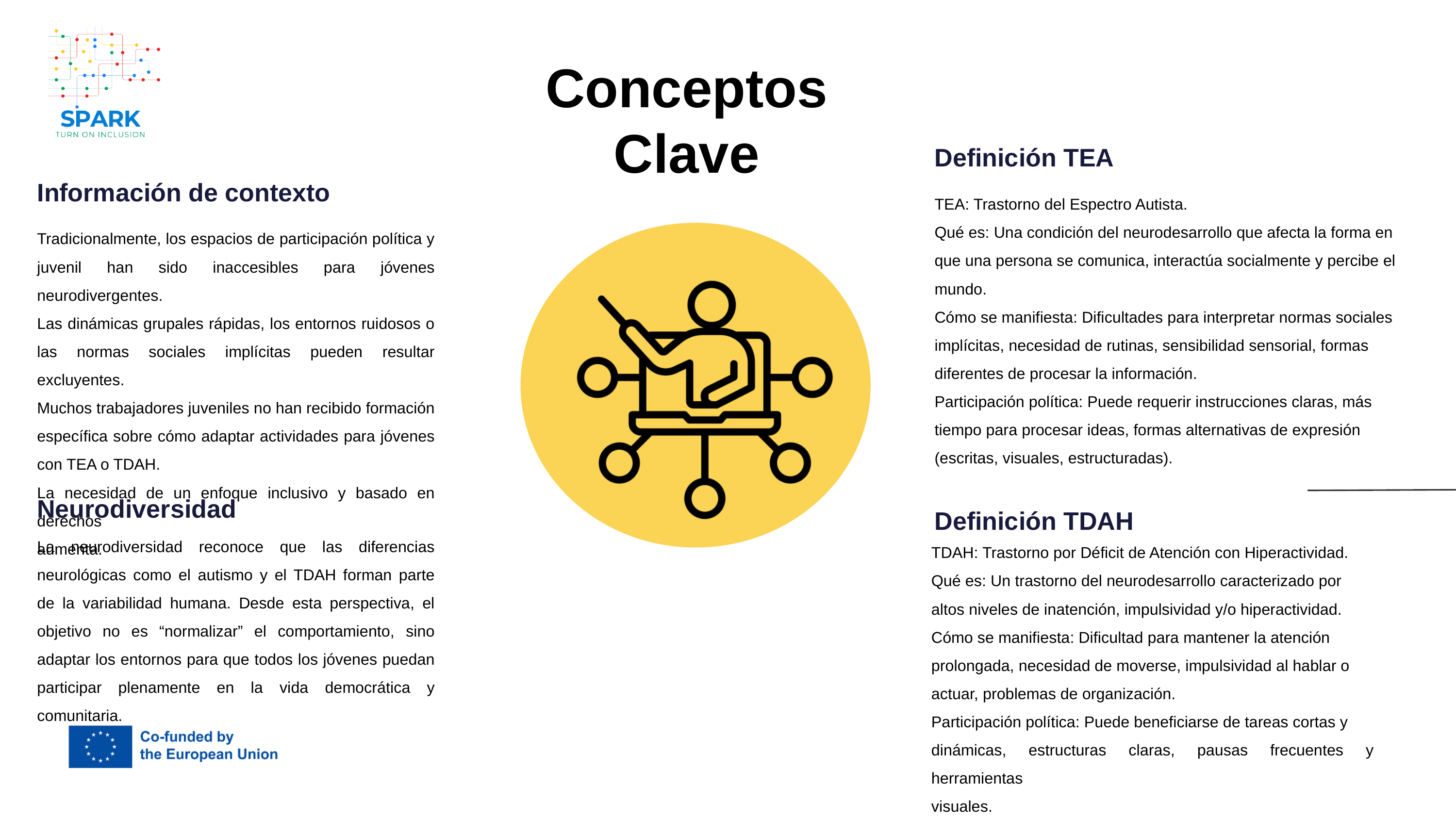

Conceptos Clave

Definición TEA

Información de contexto

TEA: Trastorno del Espectro Autista.
Qué es: Una condición del neurodesarrollo que afecta la forma en
que una persona se comunica, interactúa socialmente y percibe el
mundo.
Cómo se manifiesta: Dificultades para interpretar normas sociales
implícitas, necesidad de rutinas, sensibilidad sensorial, formas
diferentes de procesar la información.
Participación política: Puede requerir instrucciones claras, más
tiempo para procesar ideas, formas alternativas de expresión
(escritas, visuales, estructuradas).

Tradicionalmente, los espacios de participación política y juvenil han sido inaccesibles para jóvenes neurodivergentes.
Las dinámicas grupales rápidas, los entornos ruidosos o las normas sociales implícitas pueden resultar excluyentes.
Muchos trabajadores juveniles no han recibido formación específica sobre cómo adaptar actividades para jóvenes con TEA o TDAH.
La necesidad de un enfoque inclusivo y basado en derechos
aumenta.

Neurodiversidad

La neurodiversidad reconoce que las diferencias neurológicas como el autismo y el TDAH forman parte de la variabilidad humana. Desde esta perspectiva, el objetivo no es “normalizar” el comportamiento, sino adaptar los entornos para que todos los jóvenes puedan participar plenamente en la vida democrática y comunitaria.

Definición TDAH

TDAH: Trastorno por Déficit de Atención con Hiperactividad.
Qué es: Un trastorno del neurodesarrollo caracterizado por
altos niveles de inatención, impulsividad y/o hiperactividad.
Cómo se manifiesta: Dificultad para mantener la atención
prolongada, necesidad de moverse, impulsividad al hablar o
actuar, problemas de organización.
Participación política: Puede beneficiarse de tareas cortas y
dinámicas, estructuras claras, pausas frecuentes y herramientas
visuales.